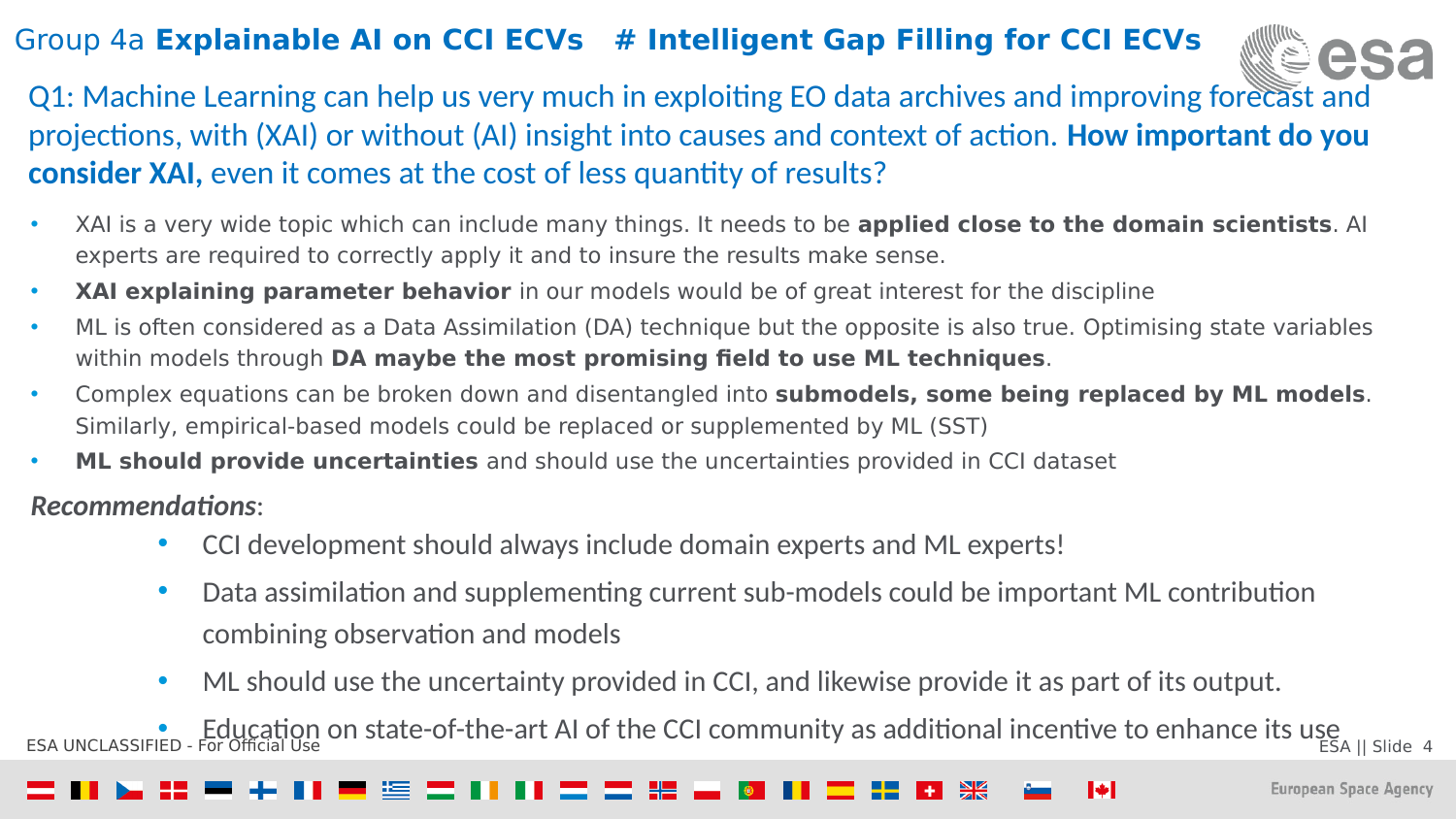

Group 4a Explainable AI on CCI ECVs   # Intelligent Gap Filling for CCI ECVs
# Q1: Machine Learning can help us very much in exploiting EO data archives and improving forecast and projections, with (XAI) or without (AI) insight into causes and context of action. How important do you consider XAI, even it comes at the cost of less quantity of results?
XAI is a very wide topic which can include many things. It needs to be applied close to the domain scientists. AI experts are required to correctly apply it and to insure the results make sense.
XAI explaining parameter behavior in our models would be of great interest for the discipline
ML is often considered as a Data Assimilation (DA) technique but the opposite is also true. Optimising state variables within models through DA maybe the most promising field to use ML techniques.
Complex equations can be broken down and disentangled into submodels, some being replaced by ML models.  Similarly, empirical-based models could be replaced or supplemented by ML (SST)
ML should provide uncertainties and should use the uncertainties provided in CCI dataset
Recommendations:
CCI development should always include domain experts and ML experts!
Data assimilation and supplementing current sub-models could be important ML contribution combining observation and models
ML should use the uncertainty provided in CCI, and likewise provide it as part of its output.
Education on state-of-the-art AI of the CCI community as additional incentive to enhance its use